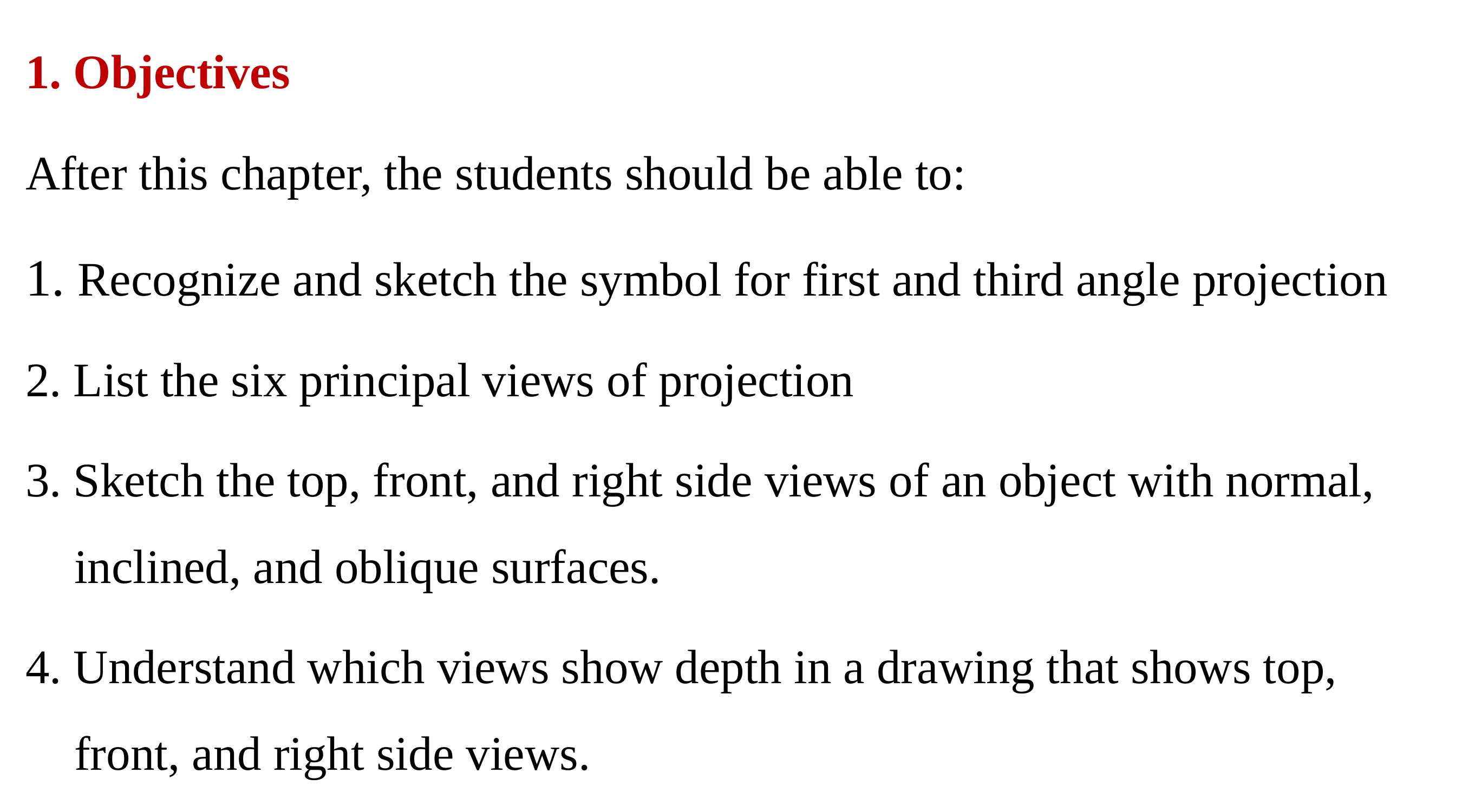

1. Objectives
After this chapter, the students should be able to:
1. Recognize and sketch the symbol for first and third angle projection
2. List the six principal views of projection
3. Sketch the top, front, and right side views of an object with normal, inclined, and oblique surfaces.
4. Understand which views show depth in a drawing that shows top, front, and right side views.